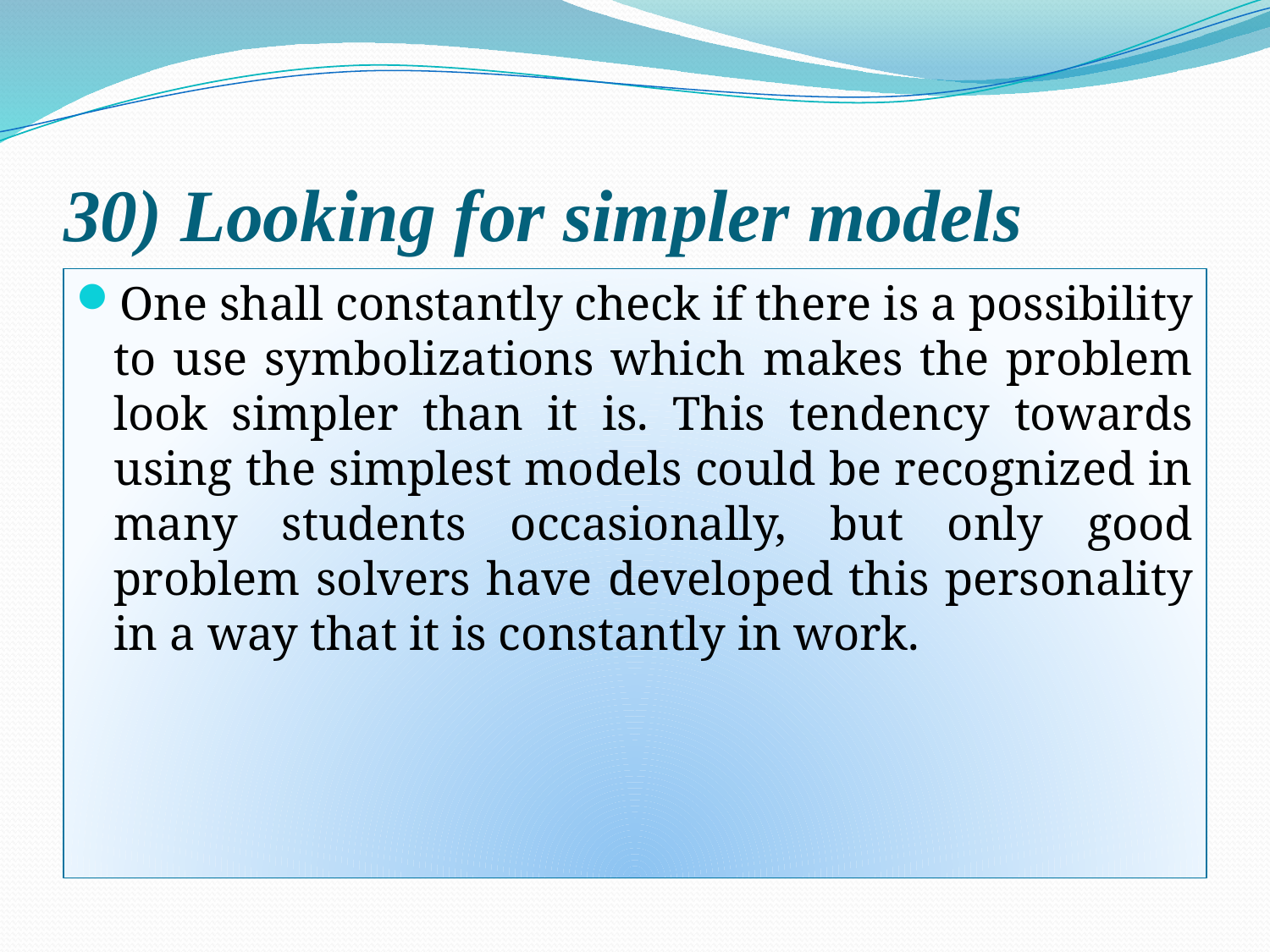

# 30) Looking for simpler models
One shall constantly check if there is a possibility to use symbolizations which makes the problem look simpler than it is. This tendency towards using the simplest models could be recognized in many students occasionally, but only good problem solvers have developed this personality in a way that it is constantly in work.